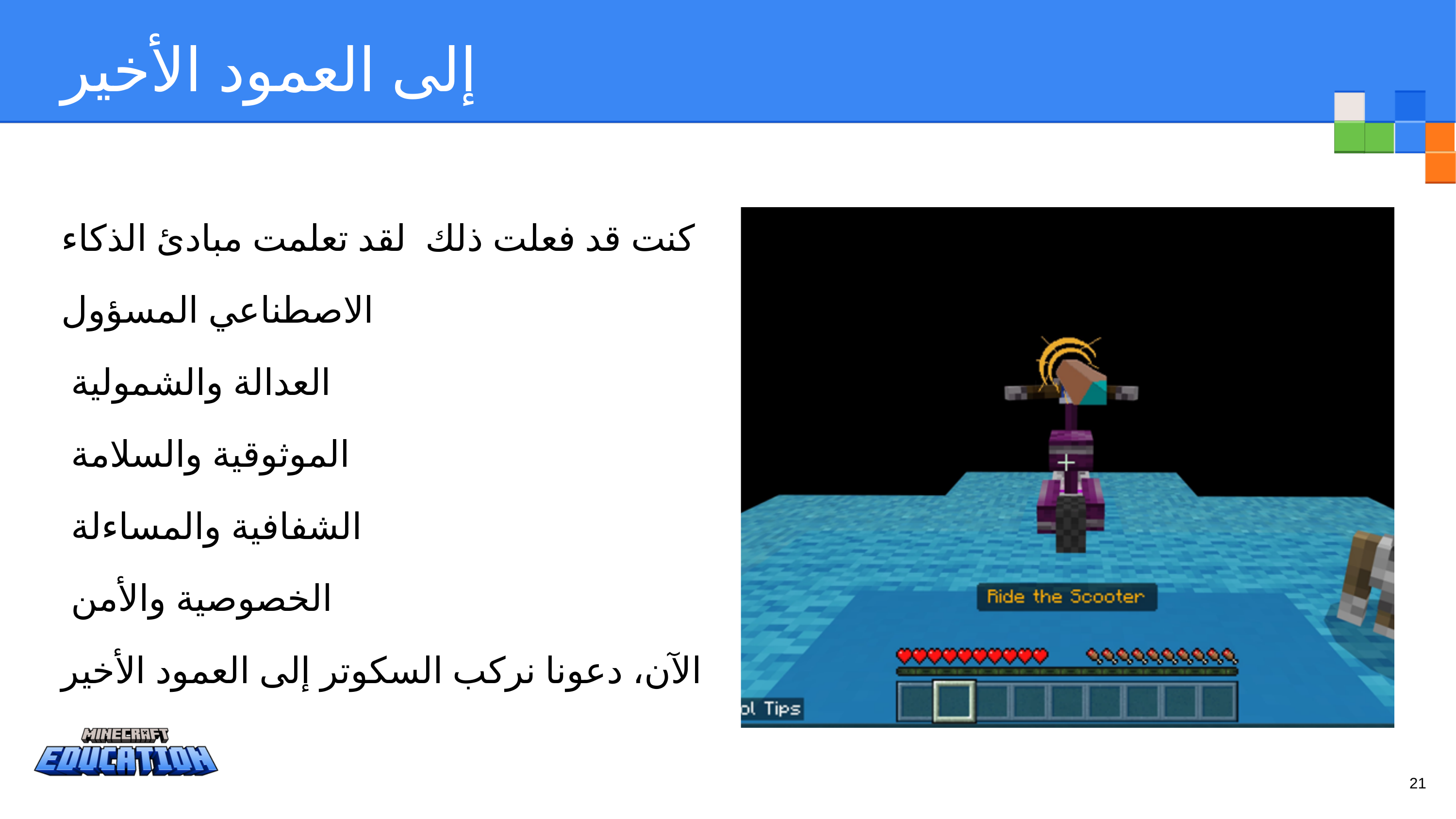

إلى العمود الأخير
كنت قد فعلت ذلك  لقد تعلمت مبادئ الذكاء الاصطناعي المسؤول
 العدالة والشمولية
 الموثوقية والسلامة
 الشفافية والمساءلة
 الخصوصية والأمن
الآن، دعونا نركب السكوتر إلى العمود الأخير

21